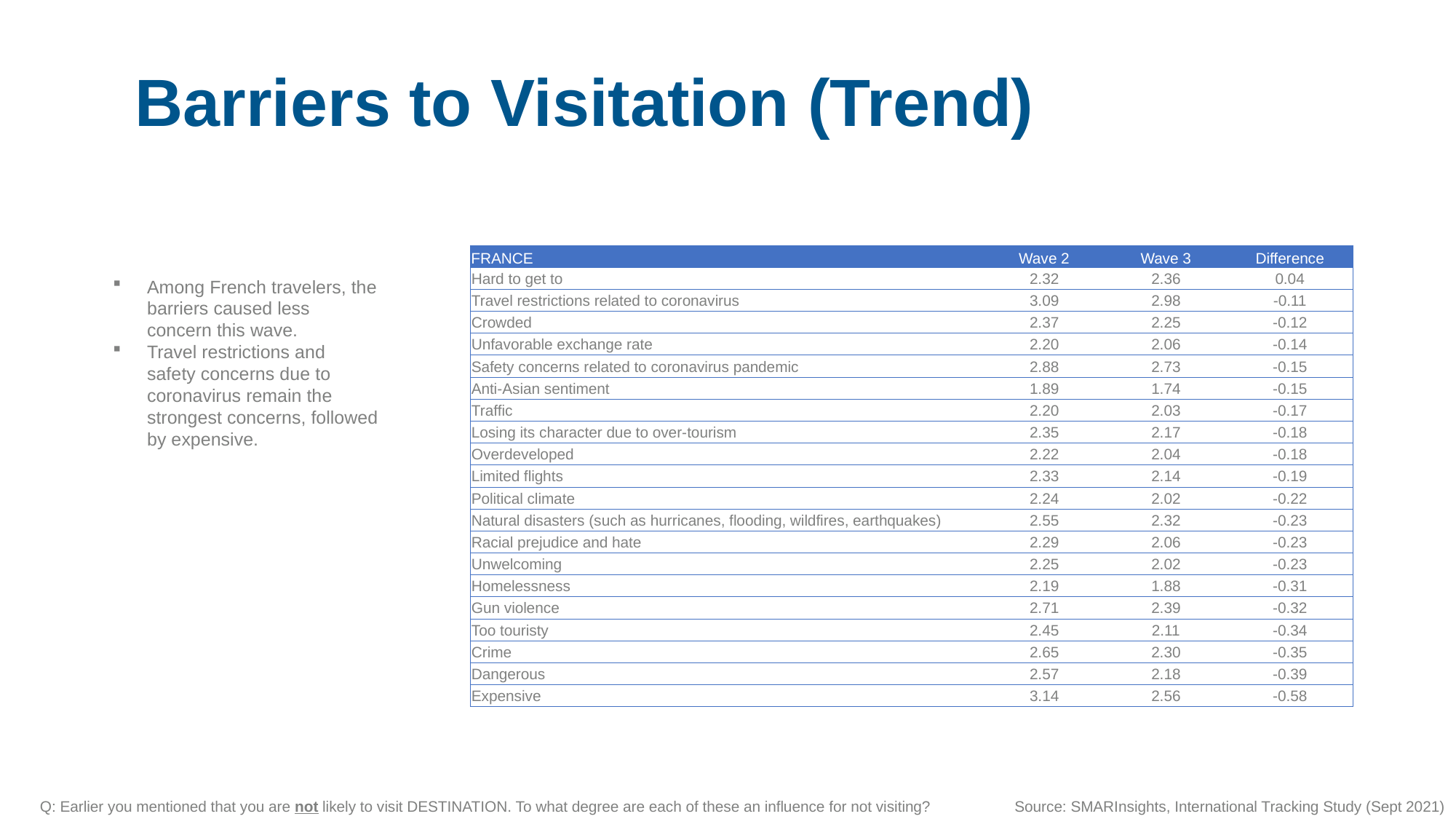

Barriers to Visitation (Trend)
| FRANCE | Wave 2 | Wave 3 | Difference |
| --- | --- | --- | --- |
| Hard to get to | 2.32 | 2.36 | 0.04 |
| Travel restrictions related to coronavirus | 3.09 | 2.98 | -0.11 |
| Crowded | 2.37 | 2.25 | -0.12 |
| Unfavorable exchange rate | 2.20 | 2.06 | -0.14 |
| Safety concerns related to coronavirus pandemic | 2.88 | 2.73 | -0.15 |
| Anti-Asian sentiment | 1.89 | 1.74 | -0.15 |
| Traffic | 2.20 | 2.03 | -0.17 |
| Losing its character due to over-tourism | 2.35 | 2.17 | -0.18 |
| Overdeveloped | 2.22 | 2.04 | -0.18 |
| Limited flights | 2.33 | 2.14 | -0.19 |
| Political climate | 2.24 | 2.02 | -0.22 |
| Natural disasters (such as hurricanes, flooding, wildfires, earthquakes) | 2.55 | 2.32 | -0.23 |
| Racial prejudice and hate | 2.29 | 2.06 | -0.23 |
| Unwelcoming | 2.25 | 2.02 | -0.23 |
| Homelessness | 2.19 | 1.88 | -0.31 |
| Gun violence | 2.71 | 2.39 | -0.32 |
| Too touristy | 2.45 | 2.11 | -0.34 |
| Crime | 2.65 | 2.30 | -0.35 |
| Dangerous | 2.57 | 2.18 | -0.39 |
| Expensive | 3.14 | 2.56 | -0.58 |
Among French travelers, the barriers caused less concern this wave.
Travel restrictions and safety concerns due to coronavirus remain the strongest concerns, followed by expensive.
Q: Earlier you mentioned that you are not likely to visit DESTINATION. To what degree are each of these an influence for not visiting?

Source: SMARInsights, International Tracking Study (Sept 2021)